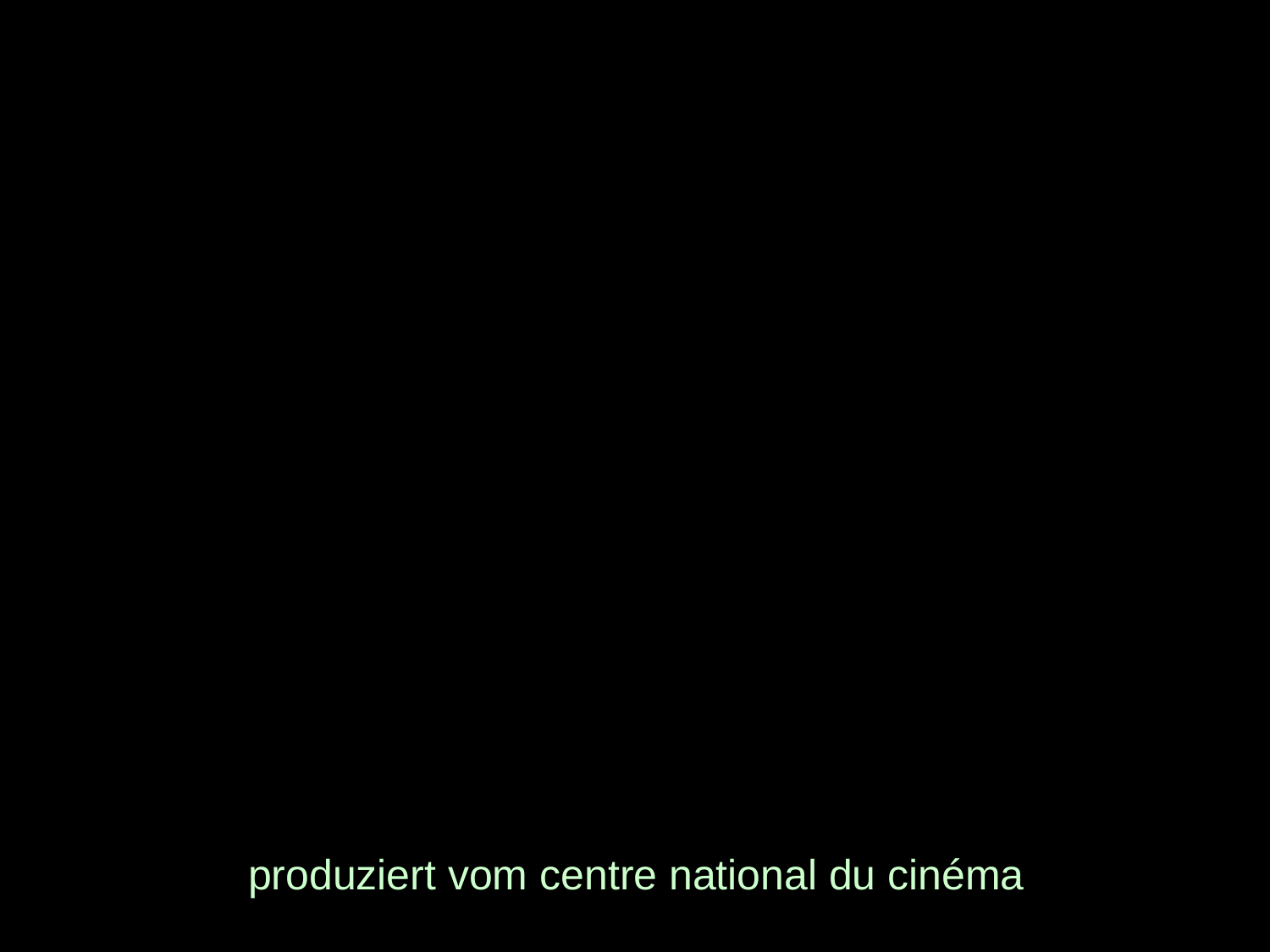

# produziert vom centre national du cinéma